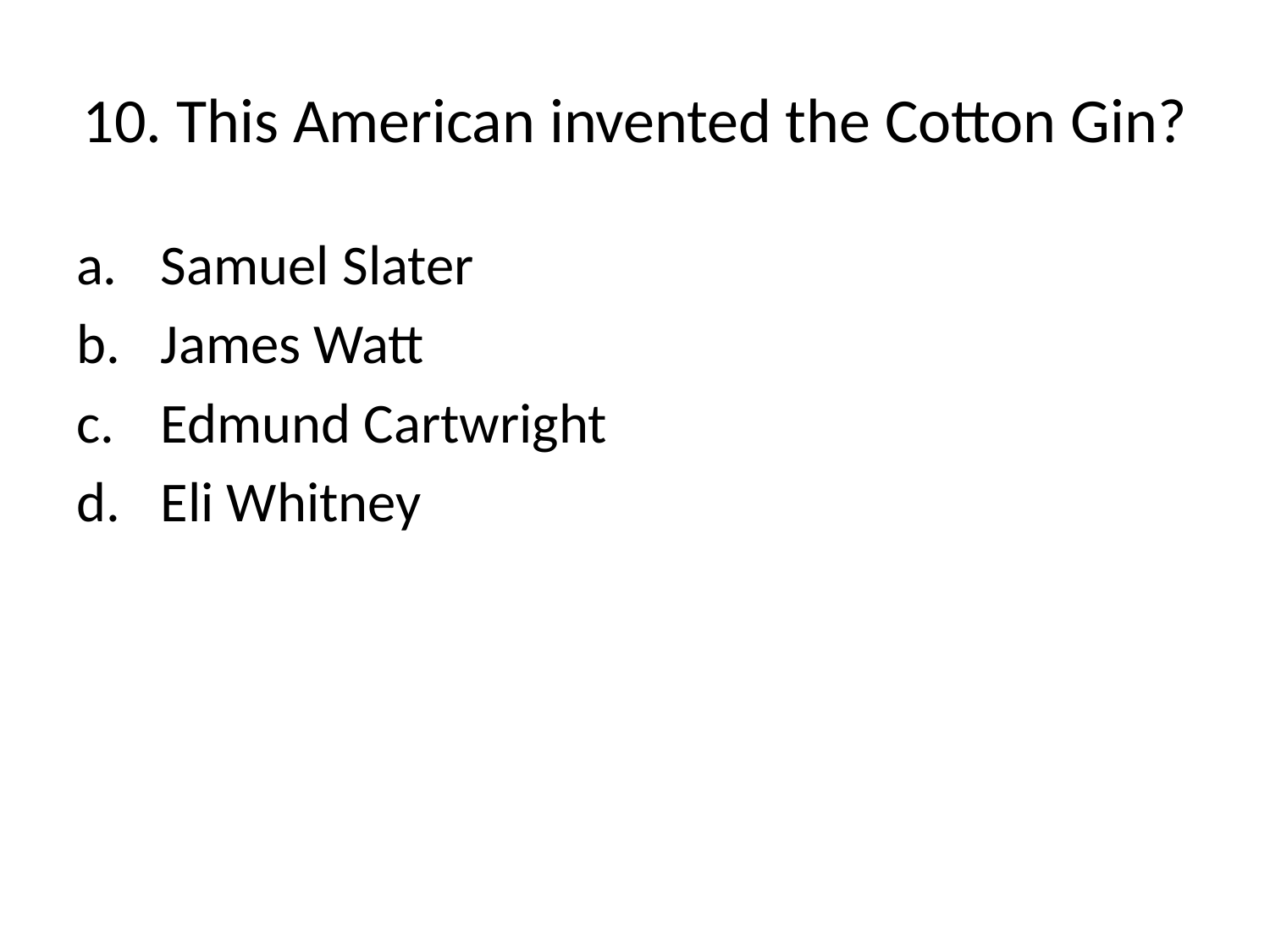

# 10. This American invented the Cotton Gin?
Samuel Slater
James Watt
Edmund Cartwright
Eli Whitney